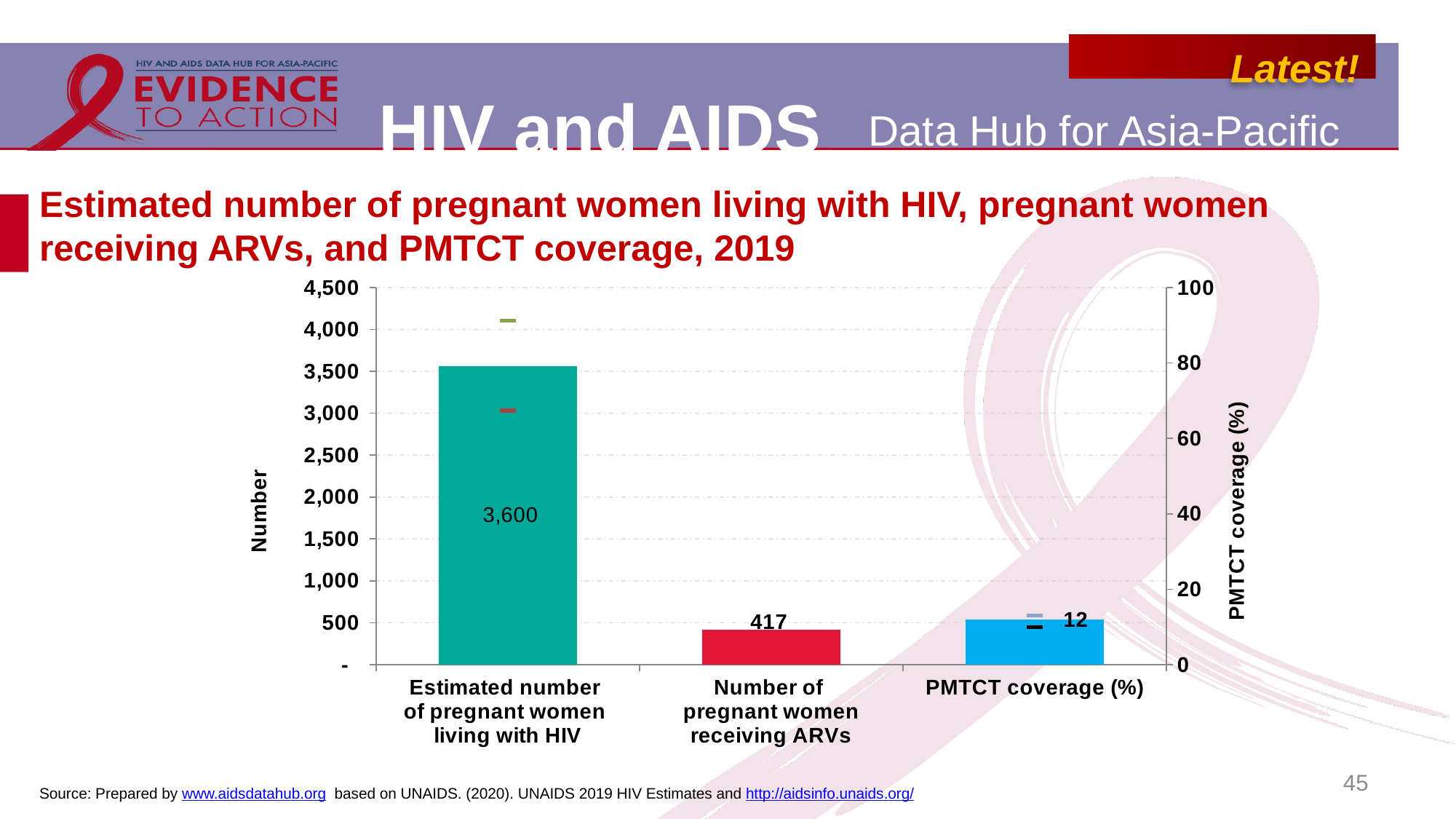

# Estimated number of pregnant women living with HIV, pregnant women receiving ARVs, and PMTCT coverage, 2019

### Chart

| Category | Estimate | children (0-14 yr) receiving ARVs | Estimated ART coverage | Lower estimate | Upper estimate | ART Lower estimate | ART Upper estimate |
|---|---|---|---|---|---|---|---|
| Estimated number
of pregnant women
living with HIV | 3565.0 | None | None | 3031.0 | 4105.0 | None | None |
| Number of
pregnant women
receiving ARVs | None | 417.0 | None | None | None | None | None |
| PMTCT coverage (%) | None | None | 12.0 | None | None | 10.0 | 13.0 |
45
Source: Prepared by www.aidsdatahub.org  based on UNAIDS. (2020). UNAIDS 2019 HIV Estimates and http://aidsinfo.unaids.org/